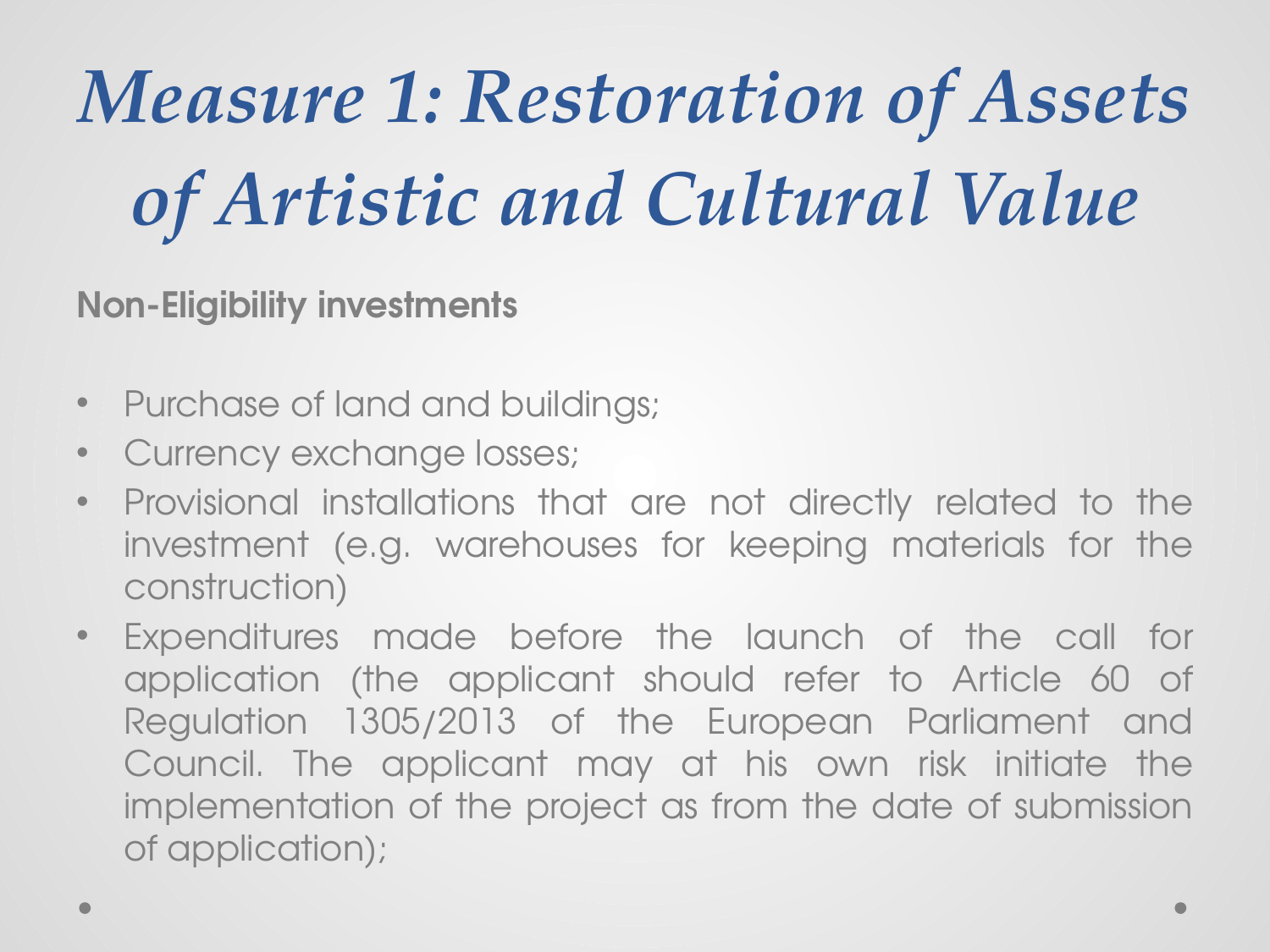

Measure 1: Restoration of Assets of Artistic and Cultural Value
Non-Eligibility investments

Purchase of land and buildings;
Currency exchange losses;
Provisional installations that are not directly related to the investment (e.g. warehouses for keeping materials for the construction)
Expenditures made before the launch of the call for application (the applicant should refer to Article 60 of Regulation 1305/2013 of the European Parliament and Council. The applicant may at his own risk initiate the implementation of the project as from the date of submission of application);